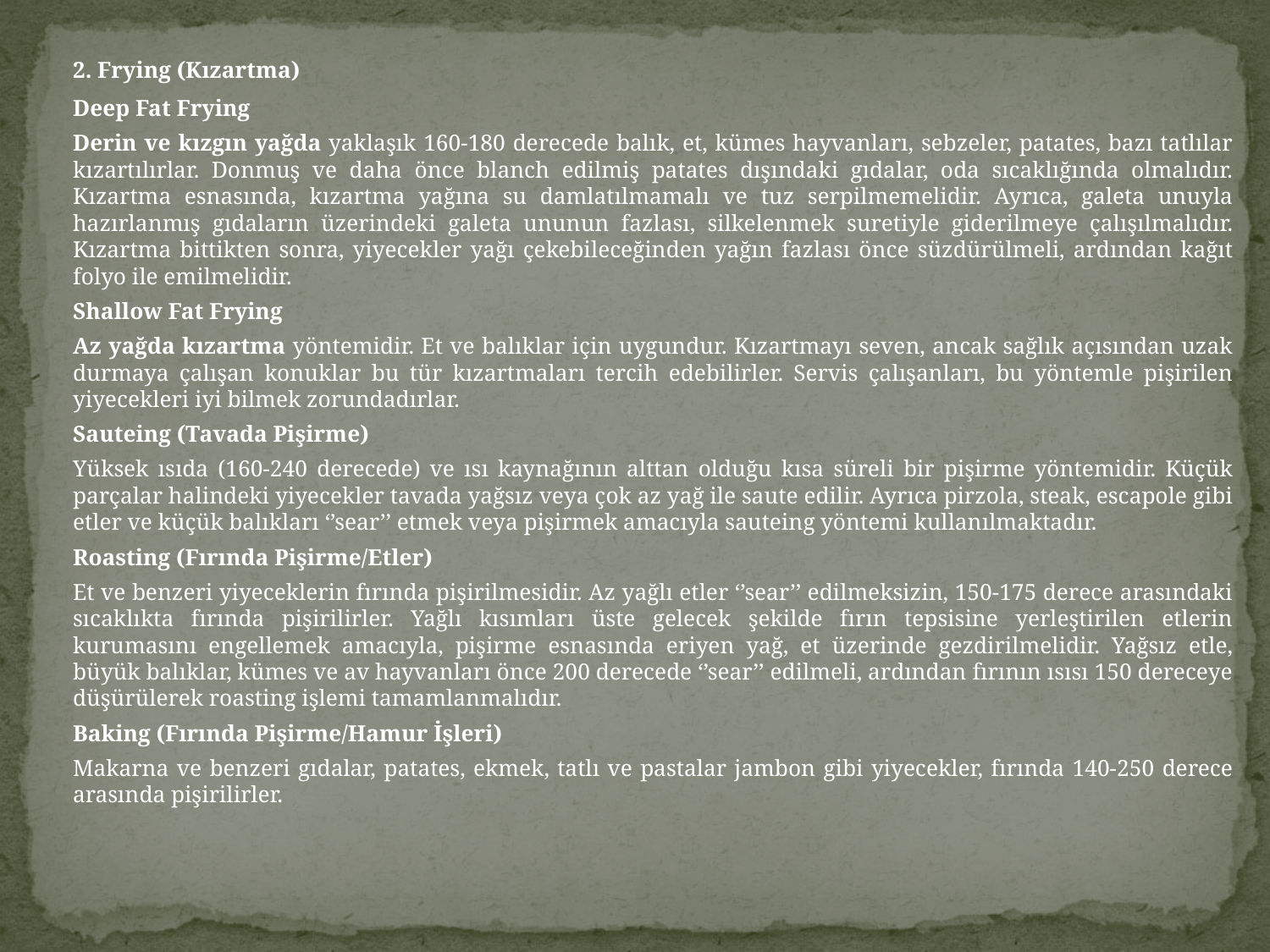

2. Frying (Kızartma)
	Deep Fat Frying
		Derin ve kızgın yağda yaklaşık 160-180 derecede balık, et, kümes hayvanları, sebzeler, patates, bazı tatlılar kızartılırlar. Donmuş ve daha önce blanch edilmiş patates dışındaki gıdalar, oda sıcaklığında olmalıdır. Kızartma esnasında, kızartma yağına su damlatılmamalı ve tuz serpilmemelidir. Ayrıca, galeta unuyla hazırlanmış gıdaların üzerindeki galeta ununun fazlası, silkelenmek suretiyle giderilmeye çalışılmalıdır. Kızartma bittikten sonra, yiyecekler yağı çekebileceğinden yağın fazlası önce süzdürülmeli, ardından kağıt folyo ile emilmelidir.
	Shallow Fat Frying
		Az yağda kızartma yöntemidir. Et ve balıklar için uygundur. Kızartmayı seven, ancak sağlık açısından uzak durmaya çalışan konuklar bu tür kızartmaları tercih edebilirler. Servis çalışanları, bu yöntemle pişirilen yiyecekleri iyi bilmek zorundadırlar.
	Sauteing (Tavada Pişirme)
		Yüksek ısıda (160-240 derecede) ve ısı kaynağının alttan olduğu kısa süreli bir pişirme yöntemidir. Küçük parçalar halindeki yiyecekler tavada yağsız veya çok az yağ ile saute edilir. Ayrıca pirzola, steak, escapole gibi etler ve küçük balıkları ‘’sear’’ etmek veya pişirmek amacıyla sauteing yöntemi kullanılmaktadır.
	Roasting (Fırında Pişirme/Etler)
		Et ve benzeri yiyeceklerin fırında pişirilmesidir. Az yağlı etler ‘’sear’’ edilmeksizin, 150-175 derece arasındaki sıcaklıkta fırında pişirilirler. Yağlı kısımları üste gelecek şekilde fırın tepsisine yerleştirilen etlerin kurumasını engellemek amacıyla, pişirme esnasında eriyen yağ, et üzerinde gezdirilmelidir. Yağsız etle, büyük balıklar, kümes ve av hayvanları önce 200 derecede ‘’sear’’ edilmeli, ardından fırının ısısı 150 dereceye düşürülerek roasting işlemi tamamlanmalıdır.
	Baking (Fırında Pişirme/Hamur İşleri)
		Makarna ve benzeri gıdalar, patates, ekmek, tatlı ve pastalar jambon gibi yiyecekler, fırında 140-250 derece arasında pişirilirler.